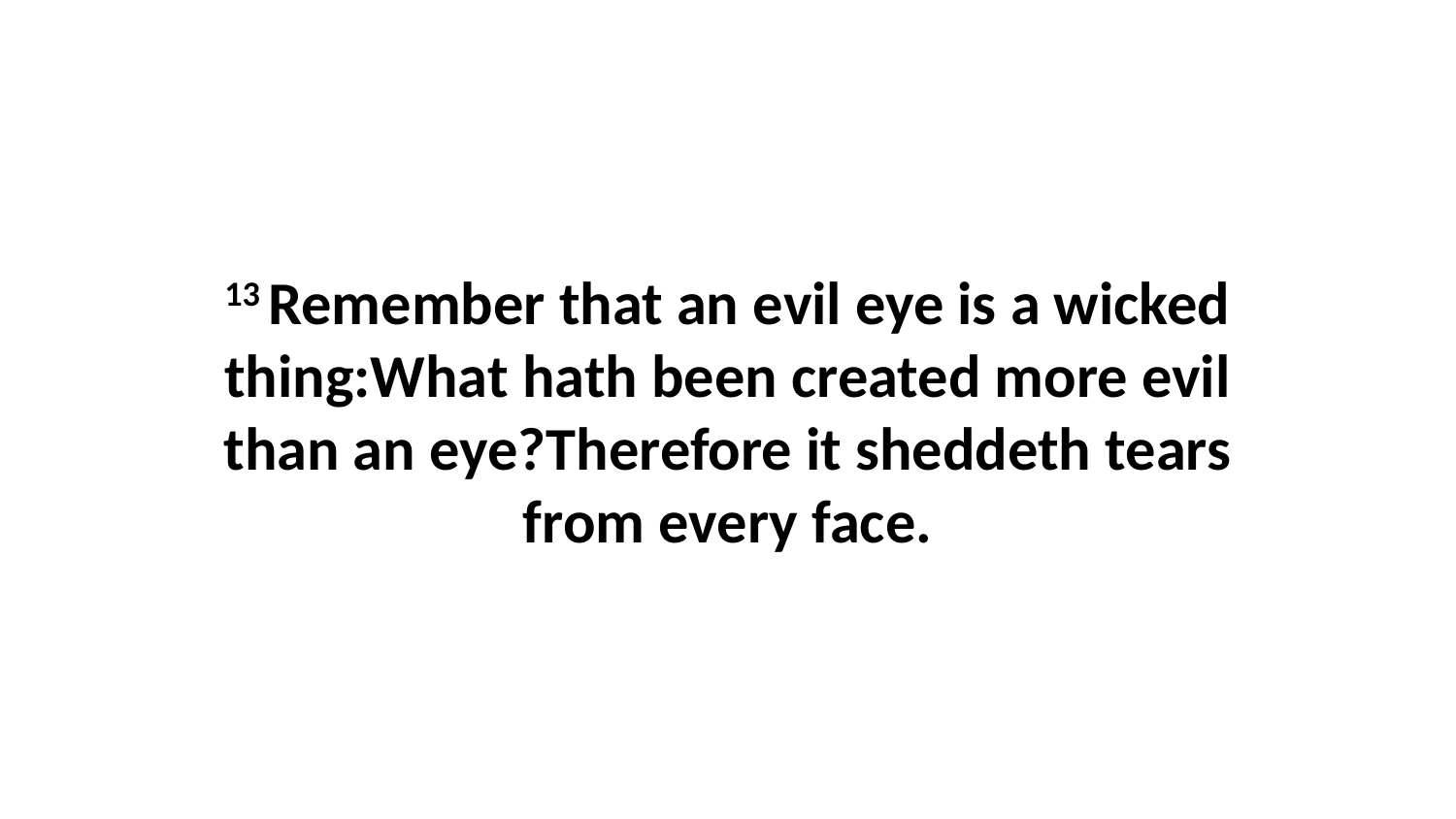

13 Remember that an evil eye is a wicked thing:What hath been created more evil than an eye?Therefore it sheddeth tears from every face.